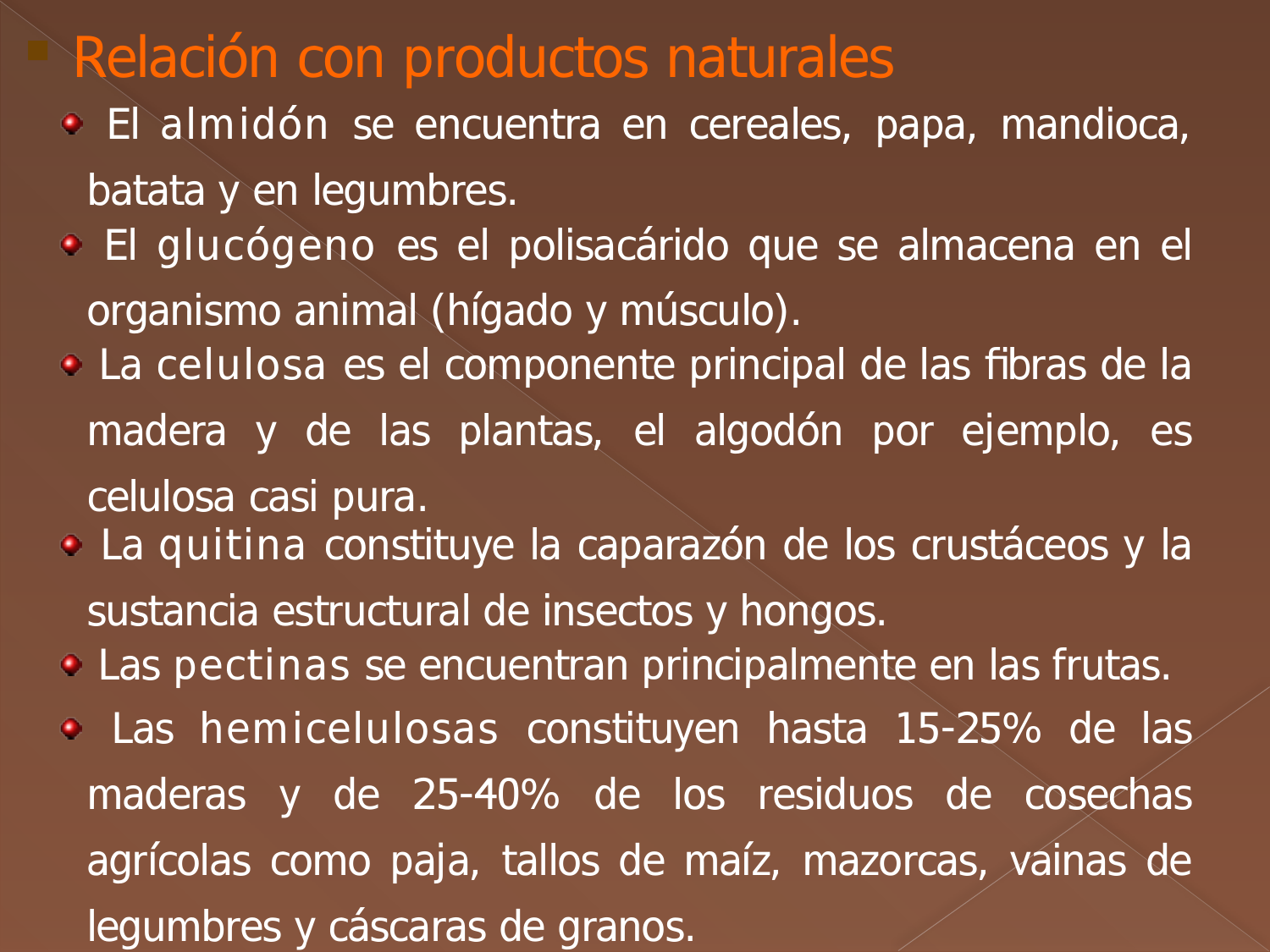

Relación con productos naturales
 El almidón se encuentra en cereales, papa, mandioca, batata y en legumbres.
 El glucógeno es el polisacárido que se almacena en el organismo animal (hígado y músculo).
 La celulosa es el componente principal de las fibras de la madera y de las plantas, el algodón por ejemplo, es celulosa casi pura.
 La quitina constituye la caparazón de los crustáceos y la sustancia estructural de insectos y hongos.
 Las pectinas se encuentran principalmente en las frutas.
 Las hemicelulosas constituyen hasta 15-25% de las maderas y de 25-40% de los residuos de cosechas agrícolas como paja, tallos de maíz, mazorcas, vainas de legumbres y cáscaras de granos.